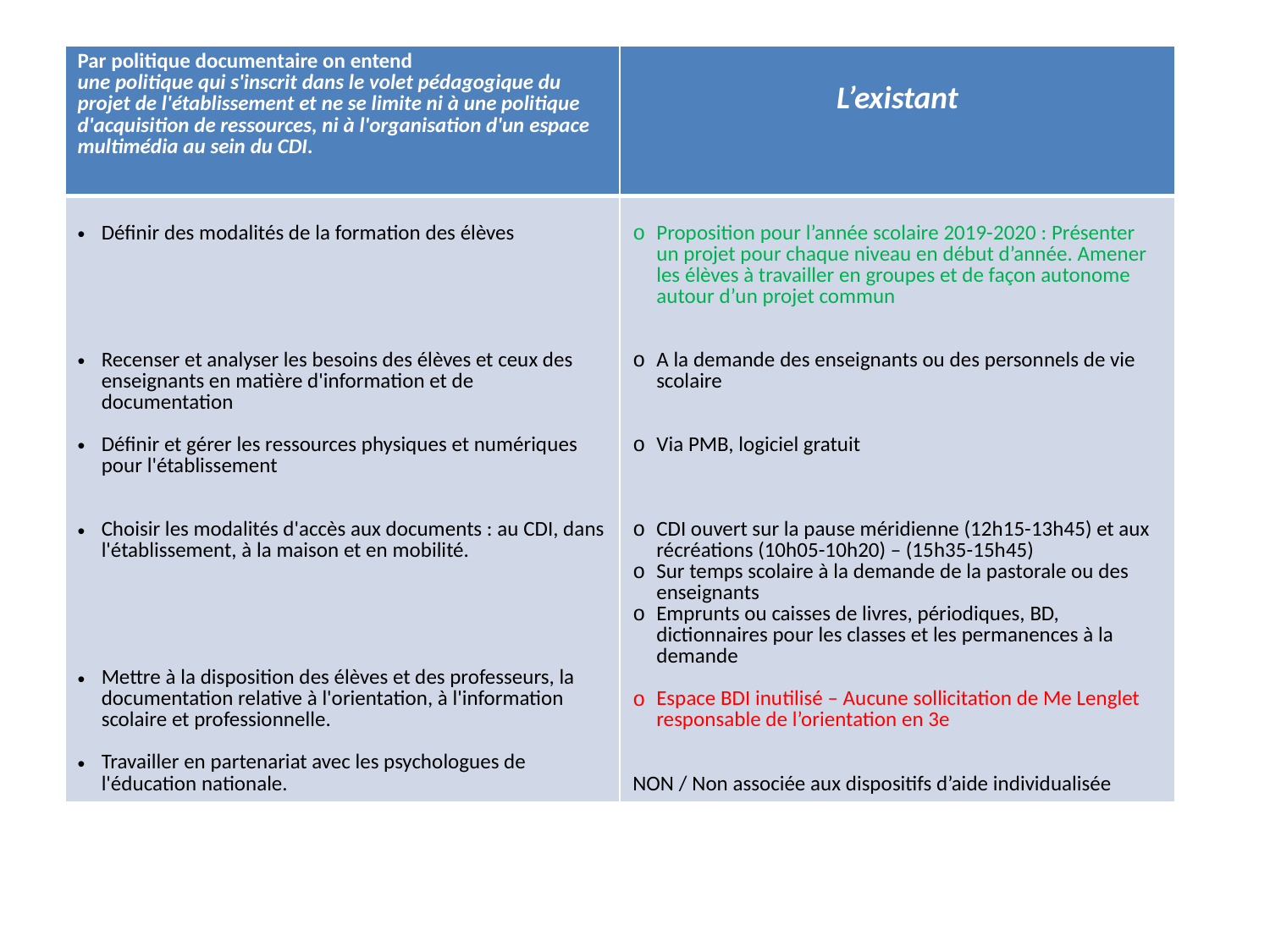

| Par politique documentaire on entend une politique qui s'inscrit dans le volet pédagogique du projet de l'établissement et ne se limite ni à une politique d'acquisition de ressources, ni à l'organisation d'un espace multimédia au sein du CDI. | L’existant |
| --- | --- |
| Définir des modalités de la formation des élèves Recenser et analyser les besoins des élèves et ceux des enseignants en matière d'information et de documentation Définir et gérer les ressources physiques et numériques pour l'établissement Choisir les modalités d'accès aux documents : au CDI, dans l'établissement, à la maison et en mobilité. Mettre à la disposition des élèves et des professeurs, la documentation relative à l'orientation, à l'information scolaire et professionnelle. Travailler en partenariat avec les psychologues de l'éducation nationale. | Proposition pour l’année scolaire 2019-2020 : Présenter un projet pour chaque niveau en début d’année. Amener les élèves à travailler en groupes et de façon autonome autour d’un projet commun A la demande des enseignants ou des personnels de vie scolaire Via PMB, logiciel gratuit CDI ouvert sur la pause méridienne (12h15-13h45) et aux récréations (10h05-10h20) – (15h35-15h45) Sur temps scolaire à la demande de la pastorale ou des enseignants Emprunts ou caisses de livres, périodiques, BD, dictionnaires pour les classes et les permanences à la demande Espace BDI inutilisé – Aucune sollicitation de Me Lenglet responsable de l’orientation en 3e NON / Non associée aux dispositifs d’aide individualisée |